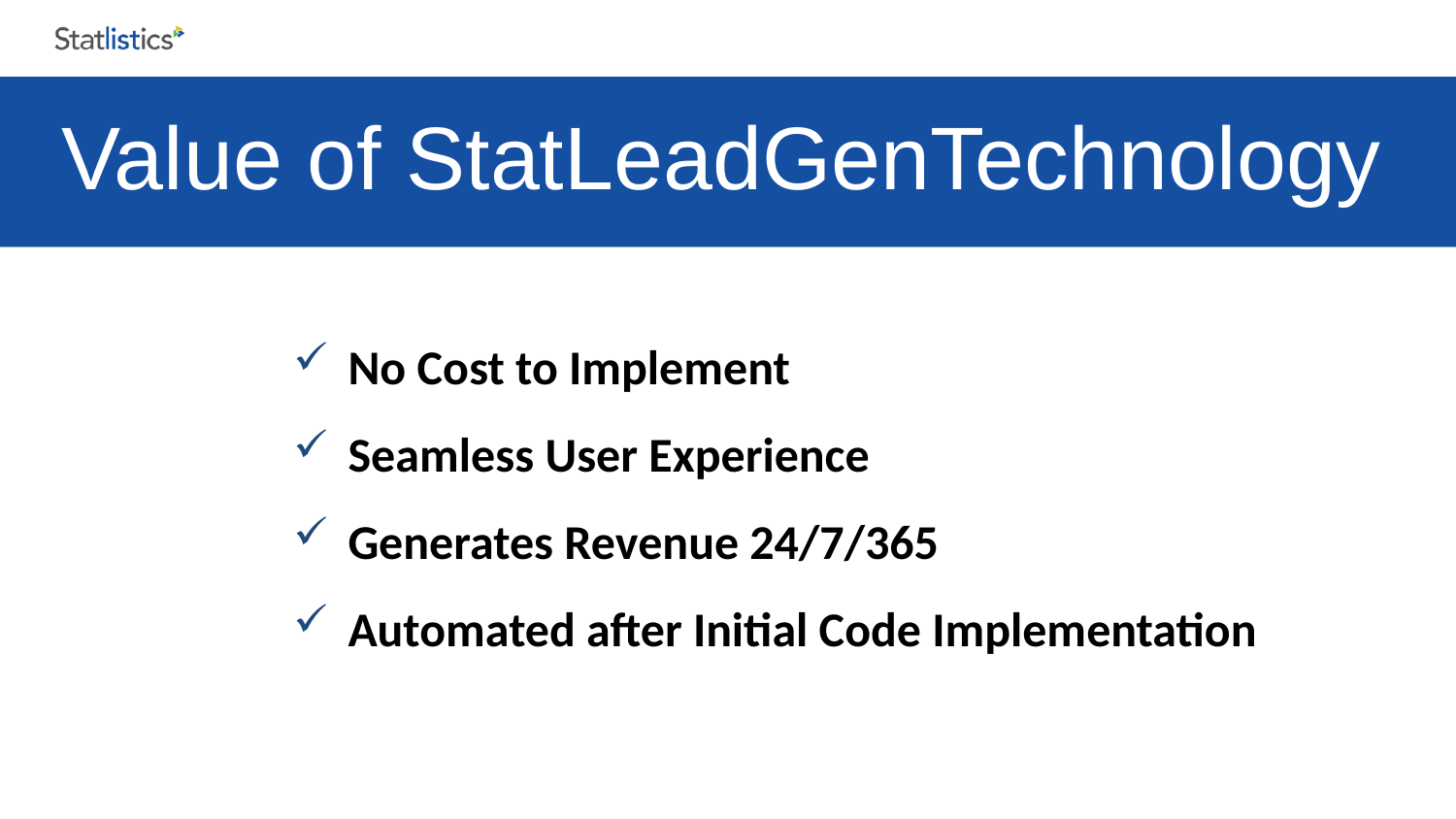

Value of StatLeadGenTechnology
No Cost to Implement
Seamless User Experience
Generates Revenue 24/7/365
Automated after Initial Code Implementation